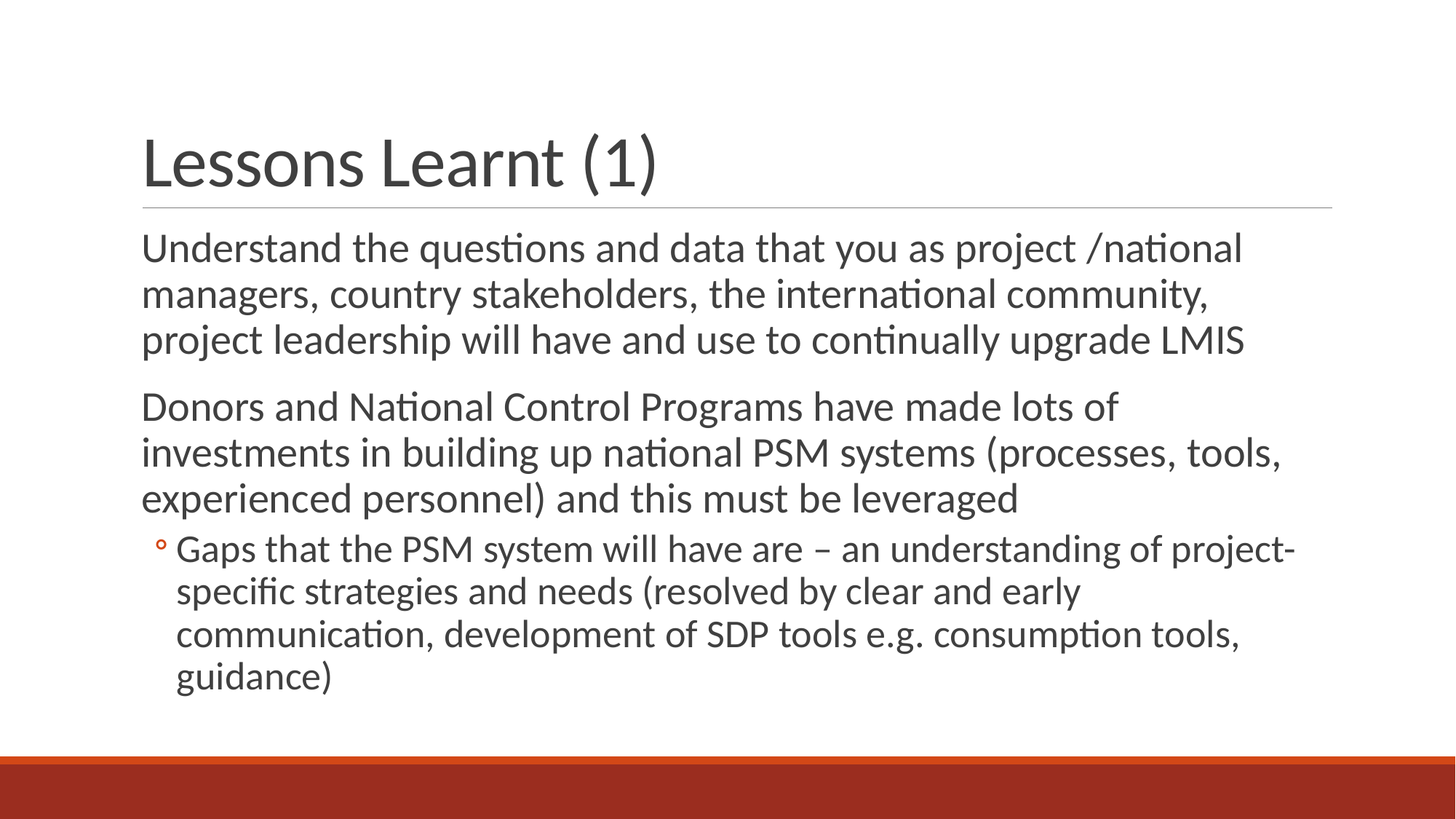

# Lessons Learnt (1)
Understand the questions and data that you as project /national managers, country stakeholders, the international community, project leadership will have and use to continually upgrade LMIS
Donors and National Control Programs have made lots of investments in building up national PSM systems (processes, tools, experienced personnel) and this must be leveraged
Gaps that the PSM system will have are – an understanding of project-specific strategies and needs (resolved by clear and early communication, development of SDP tools e.g. consumption tools, guidance)